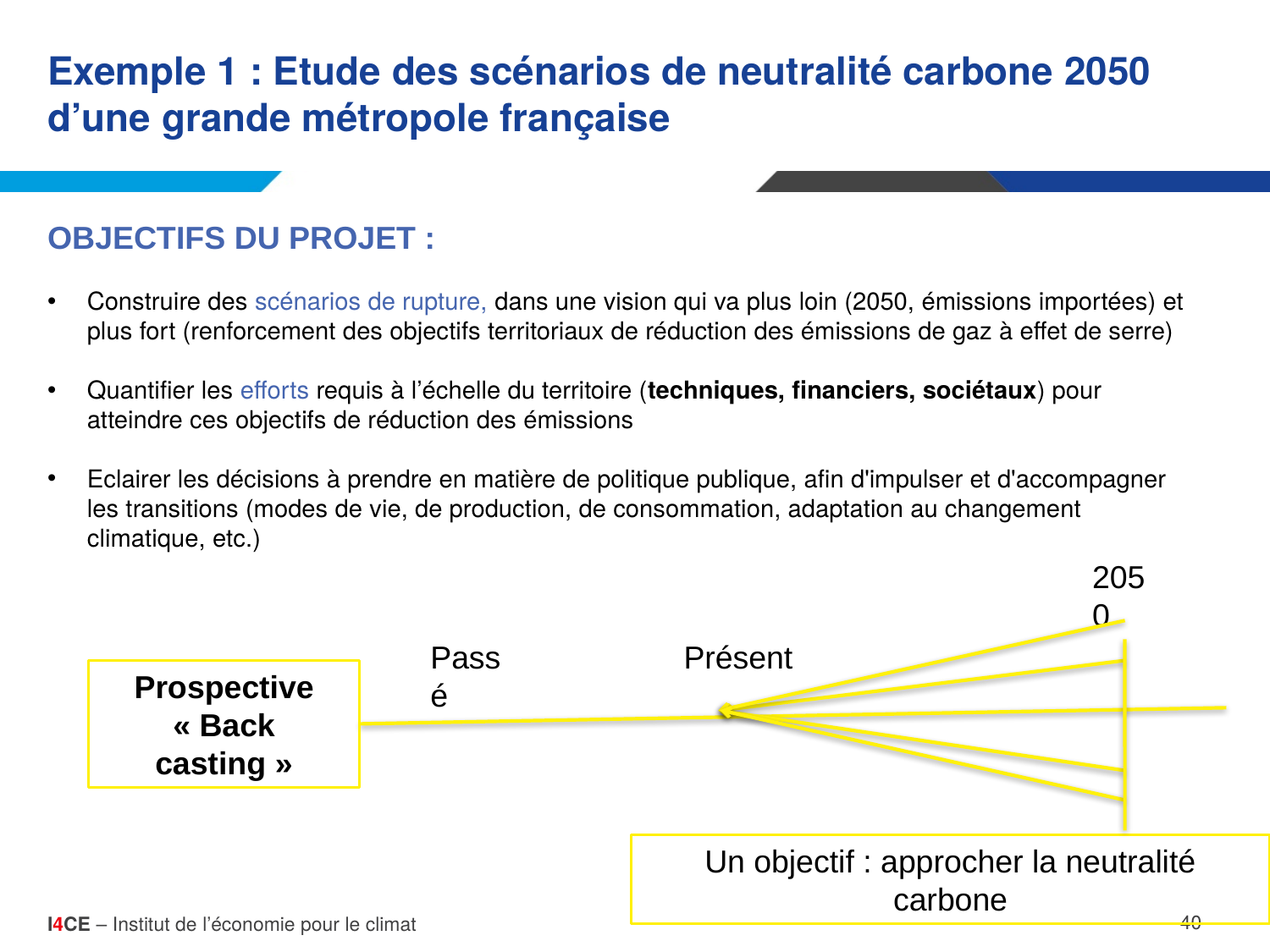

# Exemple 1 : Etude des scénarios de neutralité carbone 2050 d’une grande métropole française
OBJECTIFS DU PROJET :

Construire des scénarios de rupture, dans une vision qui va plus loin (2050, émissions importées) et plus fort (renforcement des objectifs territoriaux de réduction des émissions de gaz à effet de serre)​

Quantifier les efforts requis à l’échelle du territoire (techniques, financiers, sociétaux) pour atteindre ces objectifs de réduction des émissions​

Eclairer les décisions à prendre en matière de politique publique, afin d'impulser et d'accompagner les transitions (modes de vie, de production, de consommation, adaptation au changement climatique, etc.)

2050
Passé
Présent
Prospective « Back casting »
Un objectif : approcher la neutralité carbone